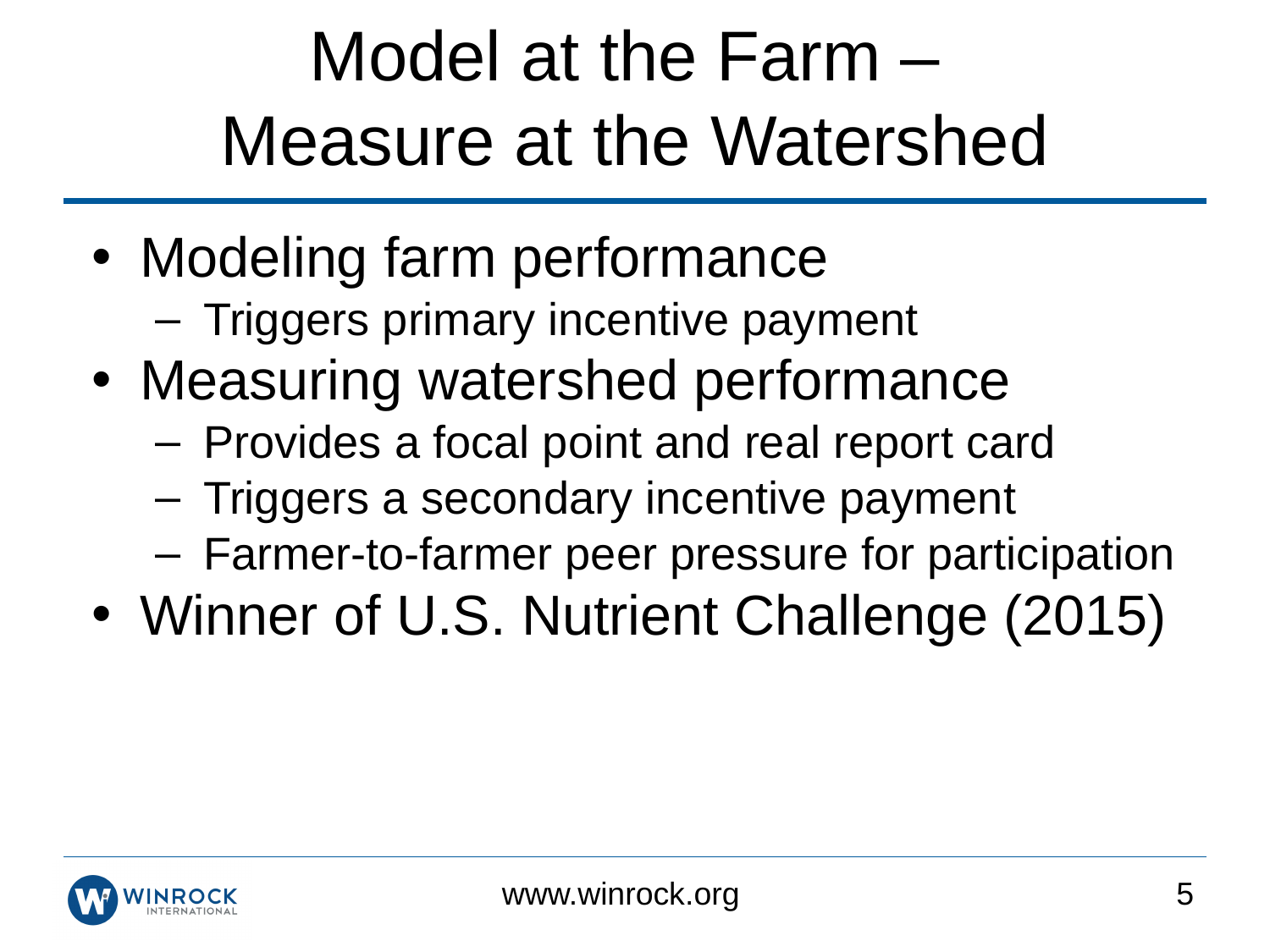

Model at the Farm –
Measure at the Watershed
Modeling farm performance
Triggers primary incentive payment
Measuring watershed performance
Provides a focal point and real report card
Triggers a secondary incentive payment
Farmer-to-farmer peer pressure for participation
Winner of U.S. Nutrient Challenge (2015)

5
www.winrock.org